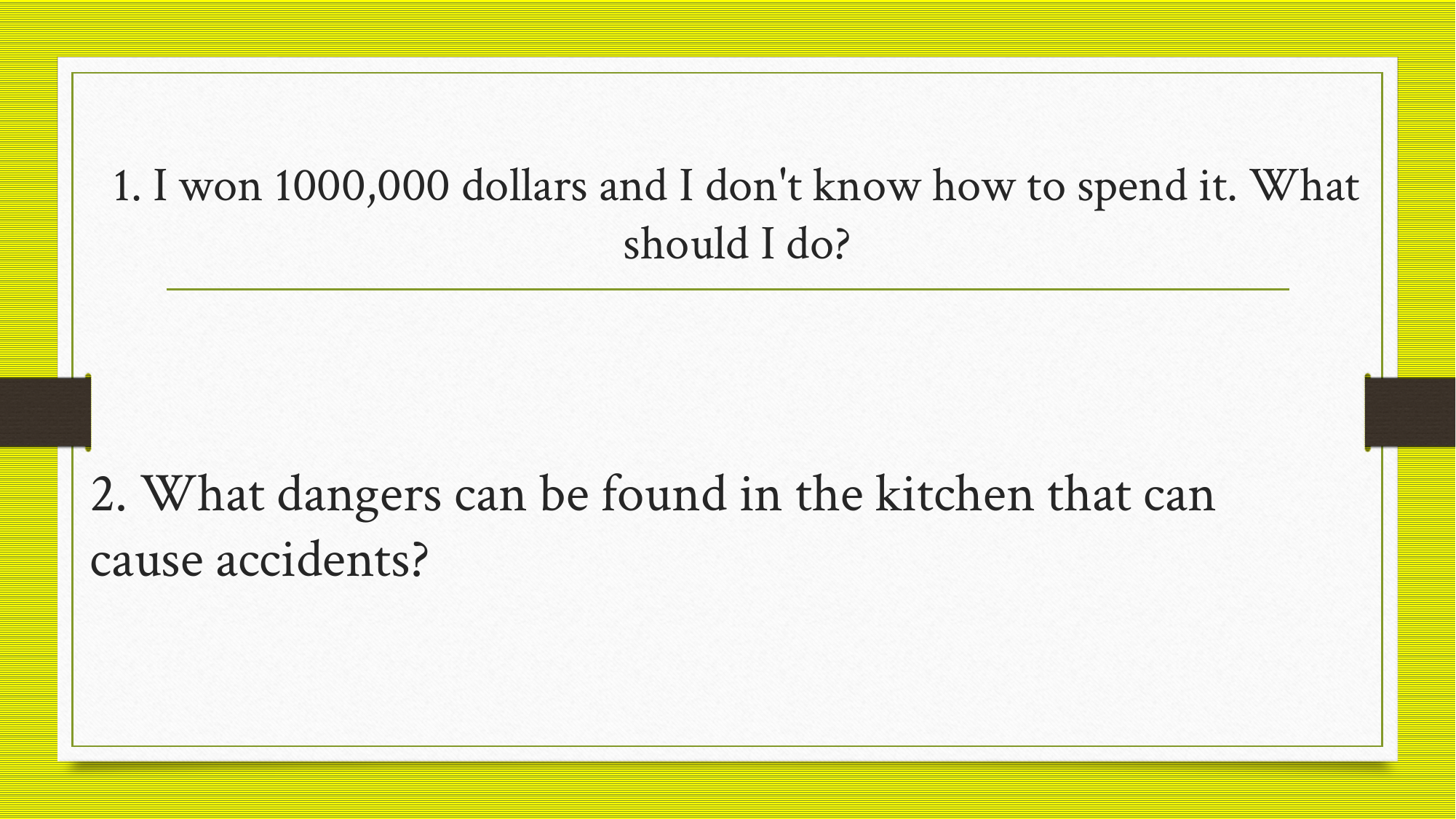

# 1. I won 1000,000 dollars and I don't know how to spend it. What should I do?
2. What dangers can be found in the kitchen that can cause accidents?